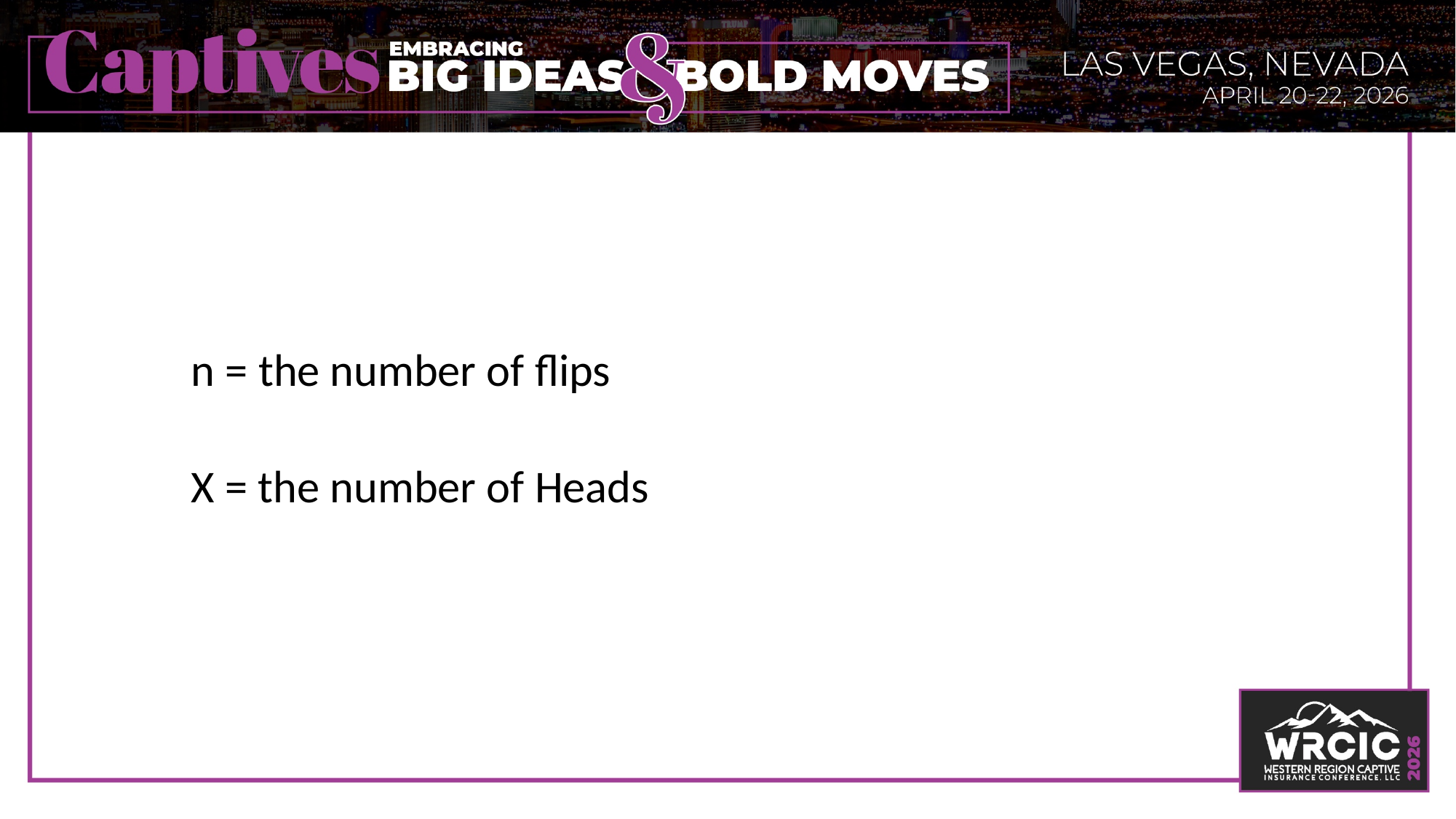

n = the number of flips

X = the number of Heads